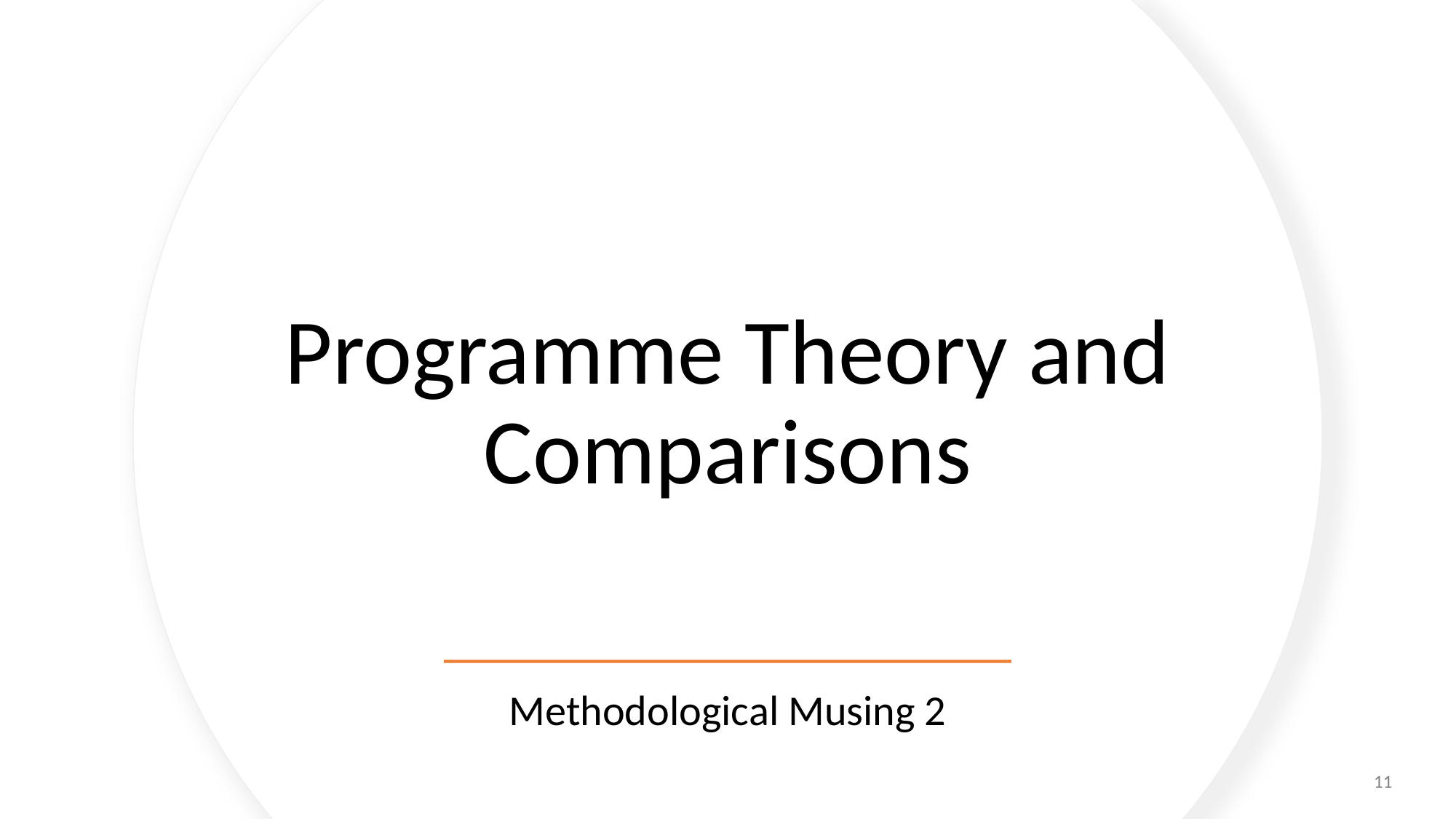

# Programme Theory and Comparisons

Methodological Musing 2
11